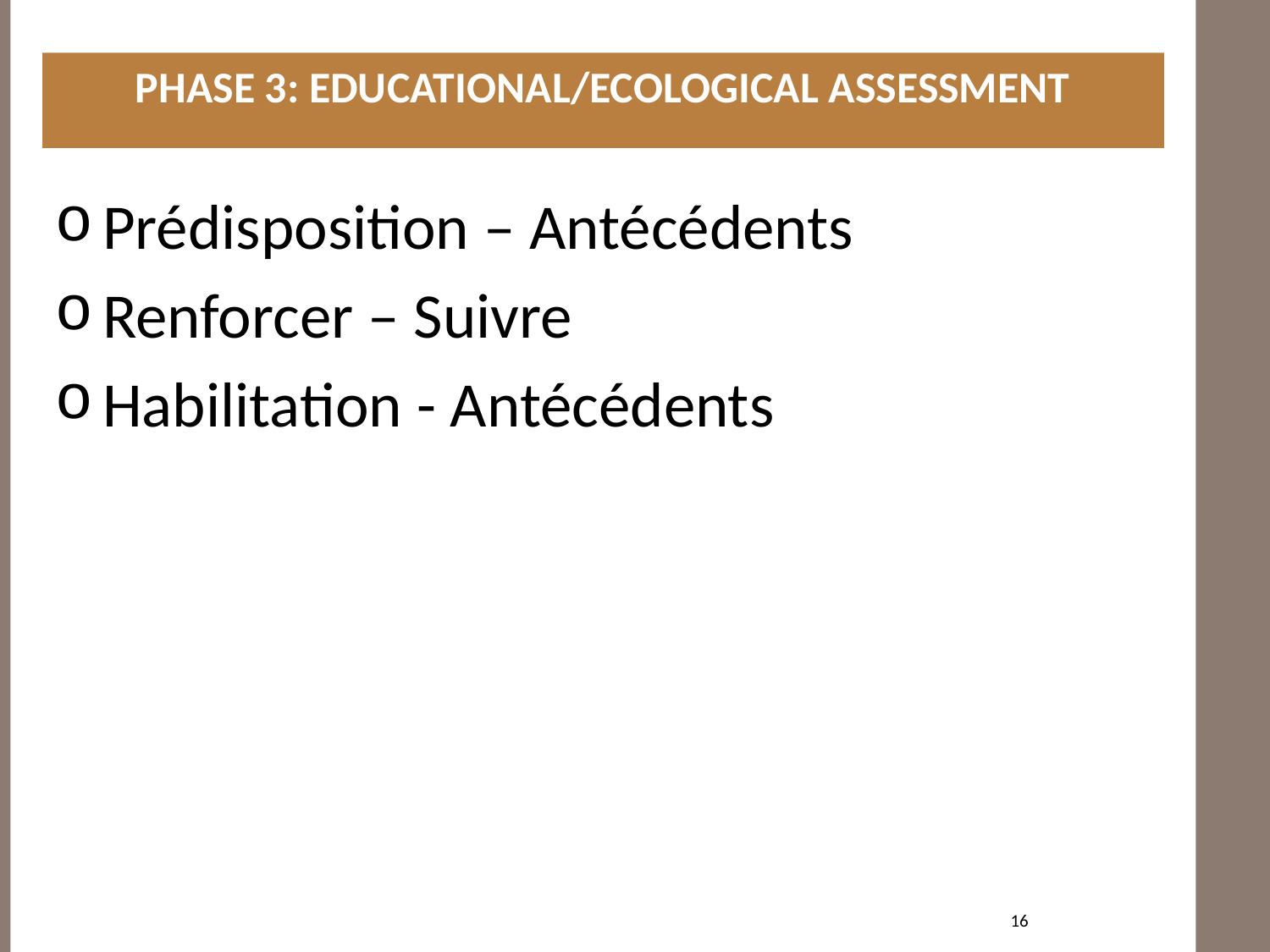

PHASE 3: EDUCATIONAL/ECOLOGICAL ASSESSMENT
#
Prédisposition – Antécédents
Renforcer – Suivre
Habilitation - Antécédents
16